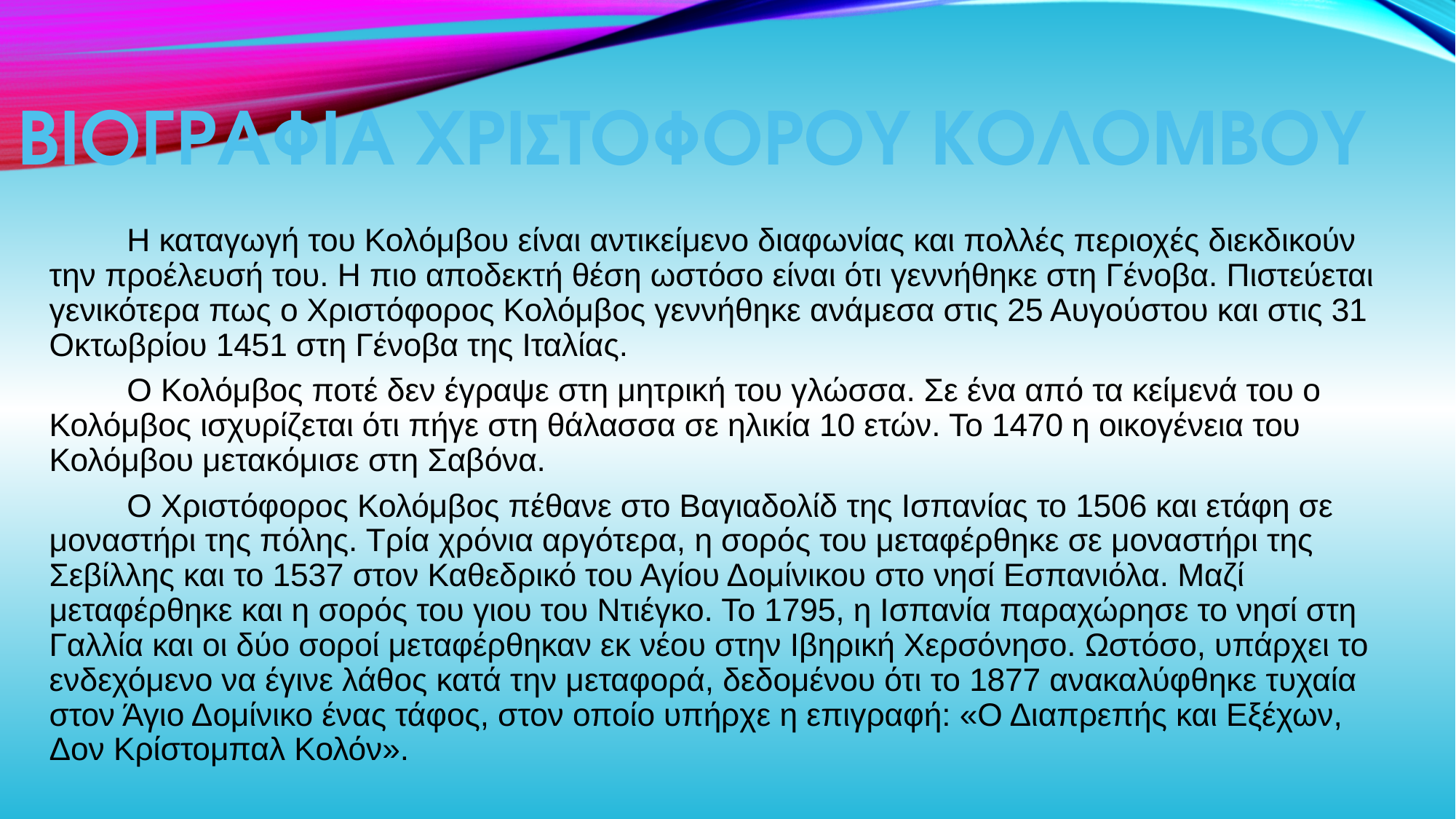

# ΒΙΟΓΡΑΦΙΑ ΧΡΙΣΤΟΦΟΡΟΥ ΚΟΛΟΜΒΟΥ
	Η καταγωγή του Κολόμβου είναι αντικείμενο διαφωνίας και πολλές περιοχές διεκδικούν την προέλευσή του. Η πιο αποδεκτή θέση ωστόσο είναι ότι γεννήθηκε στη Γένοβα. Πιστεύεται γενικότερα πως ο Χριστόφορος Κολόμβος γεννήθηκε ανάμεσα στις 25 Αυγούστου και στις 31 Οκτωβρίου 1451 στη Γένοβα της Ιταλίας.
	Ο Κολόμβος ποτέ δεν έγραψε στη μητρική του γλώσσα. Σε ένα από τα κείμενά του ο Κολόμβος ισχυρίζεται ότι πήγε στη θάλασσα σε ηλικία 10 ετών. Το 1470 η οικογένεια του Κολόμβου μετακόμισε στη Σαβόνα.
	Ο Χριστόφορος Κολόμβος πέθανε στο Βαγιαδολίδ της Ισπανίας το 1506 και ετάφη σε μοναστήρι της πόλης. Τρία χρόνια αργότερα, η σορός του μεταφέρθηκε σε μοναστήρι της Σεβίλλης και το 1537 στον Καθεδρικό του Αγίου Δομίνικου στο νησί Εσπανιόλα. Μαζί μεταφέρθηκε και η σορός του γιου του Ντιέγκο. Το 1795, η Ισπανία παραχώρησε το νησί στη Γαλλία και οι δύο σοροί μεταφέρθηκαν εκ νέου στην Ιβηρική Χερσόνησο. Ωστόσο, υπάρχει το ενδεχόμενο να έγινε λάθος κατά την μεταφορά, δεδομένου ότι το 1877 ανακαλύφθηκε τυχαία στον Άγιο Δομίνικο ένας τάφος, στον οποίο υπήρχε η επιγραφή: «Ο Διαπρεπής και Εξέχων, Δον Κρίστομπαλ Κολόν».